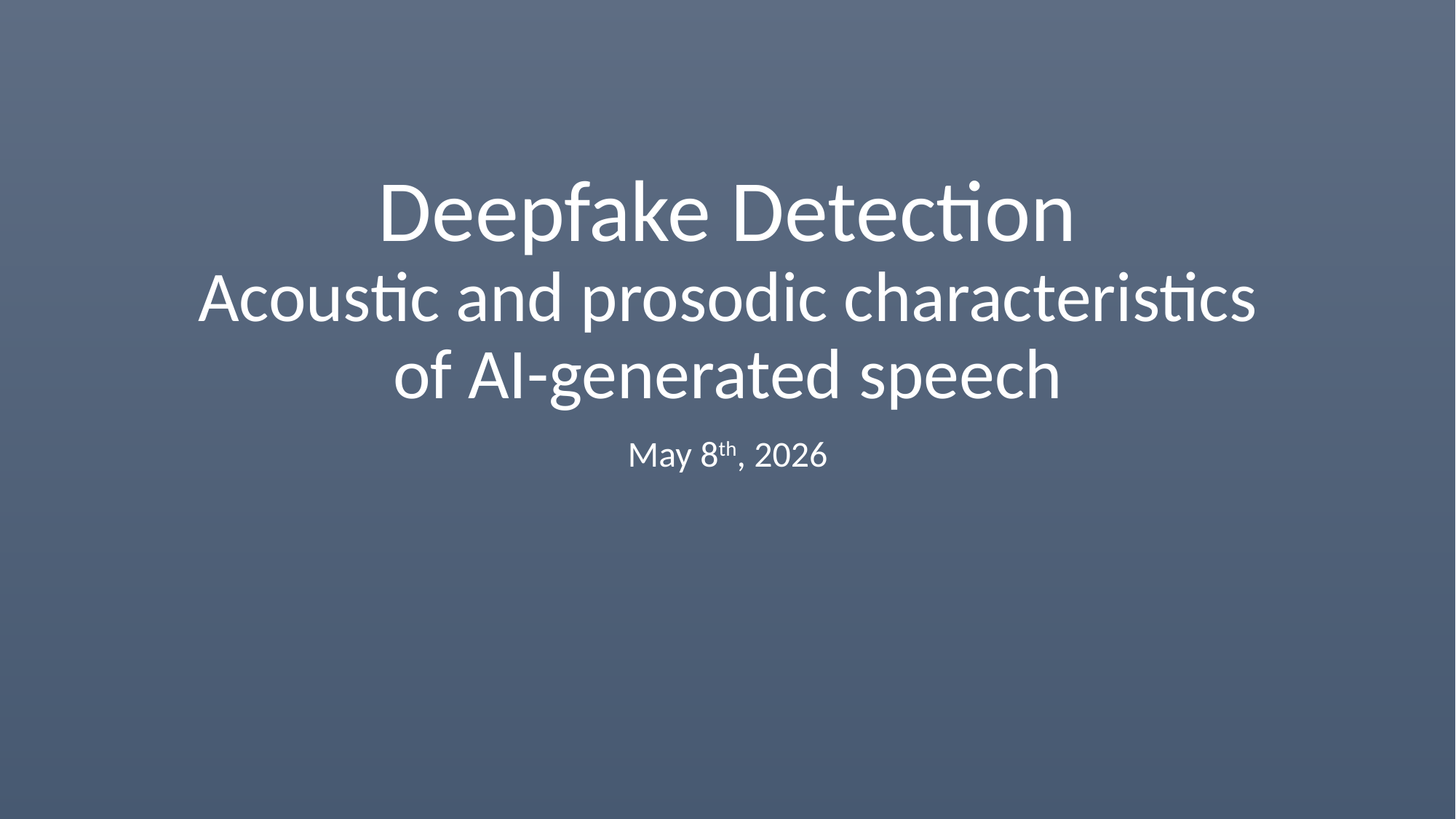

# Deepfake Detection Acoustic and prosodic characteristics of AI-generated speech
May 8th, 2026